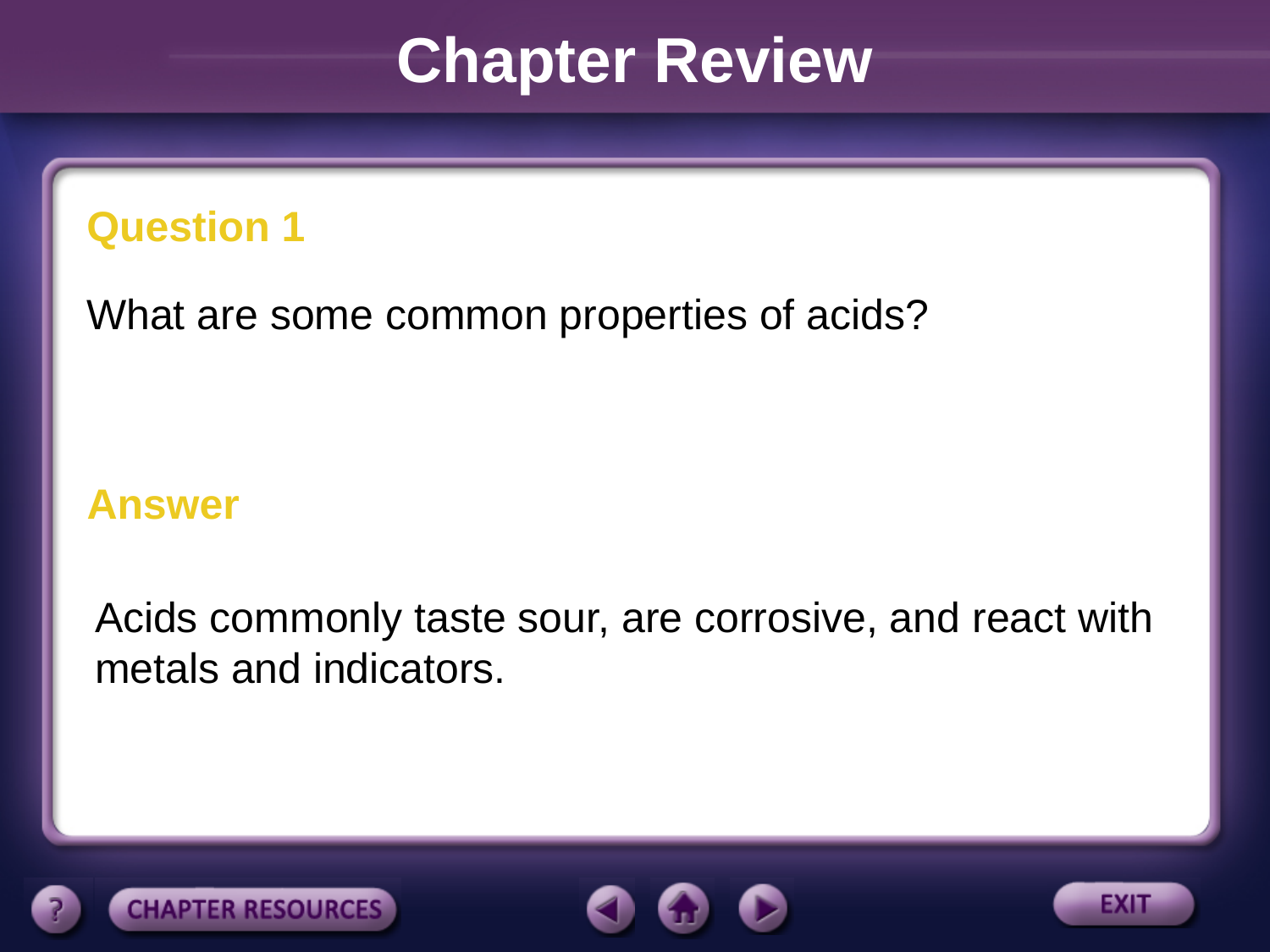

Chapter Review

Question 1
What are some common properties of acids?
Answer
Acids commonly taste sour, are corrosive, and react with metals and indicators.